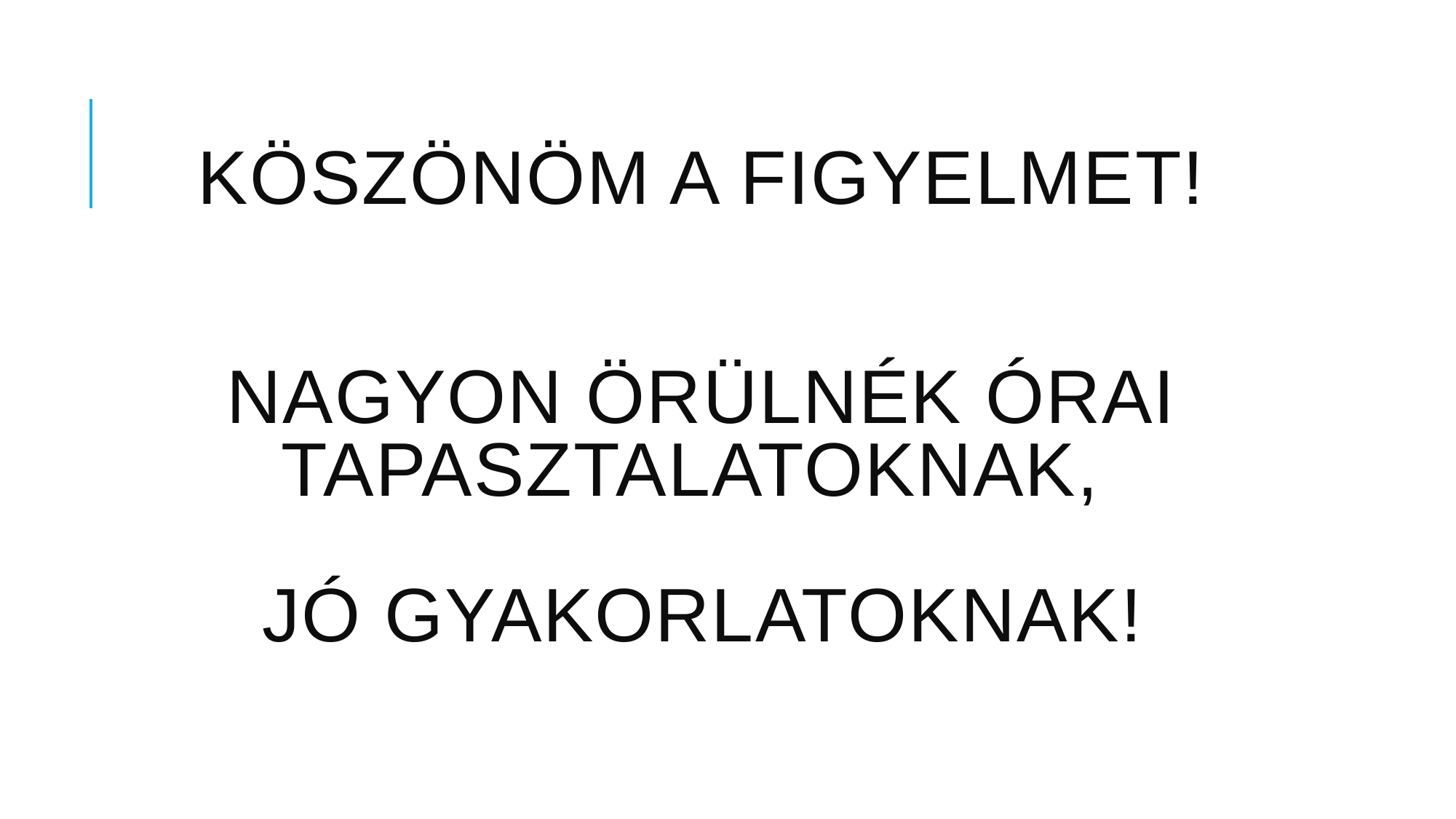

# Köszönöm a figyelmet! Nagyon örülnék órai tapasztalatoknak, jó gyakorlatoknak!